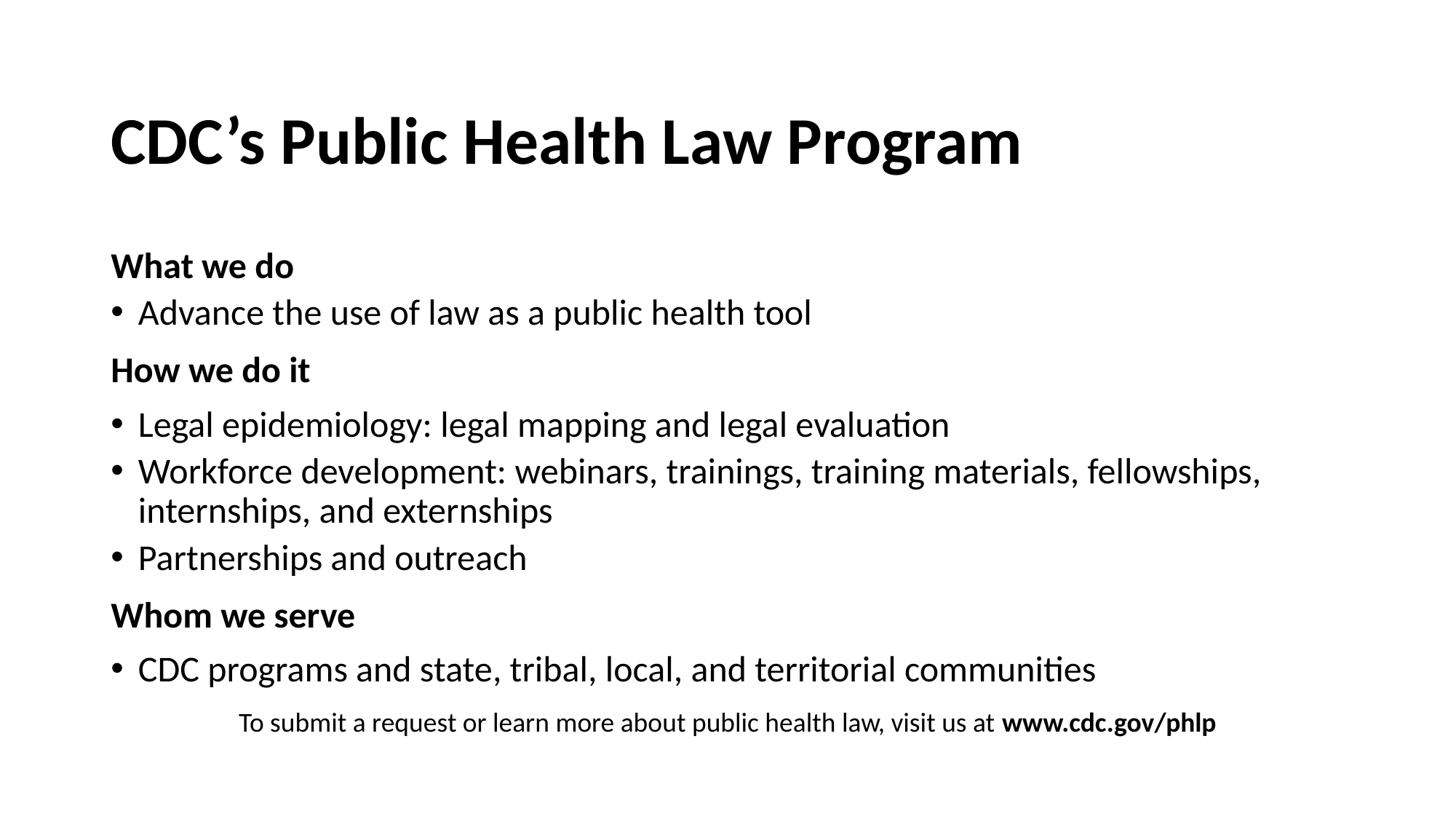

# CDC’s Public Health Law Program
What we do
Advance the use of law as a public health tool
How we do it
Legal epidemiology: legal mapping and legal evaluation
Workforce development: webinars, trainings, training materials, fellowships, internships, and externships
Partnerships and outreach
Whom we serve
CDC programs and state, tribal, local, and territorial communities
To submit a request or learn more about public health law, visit us at www.cdc.gov/phlp